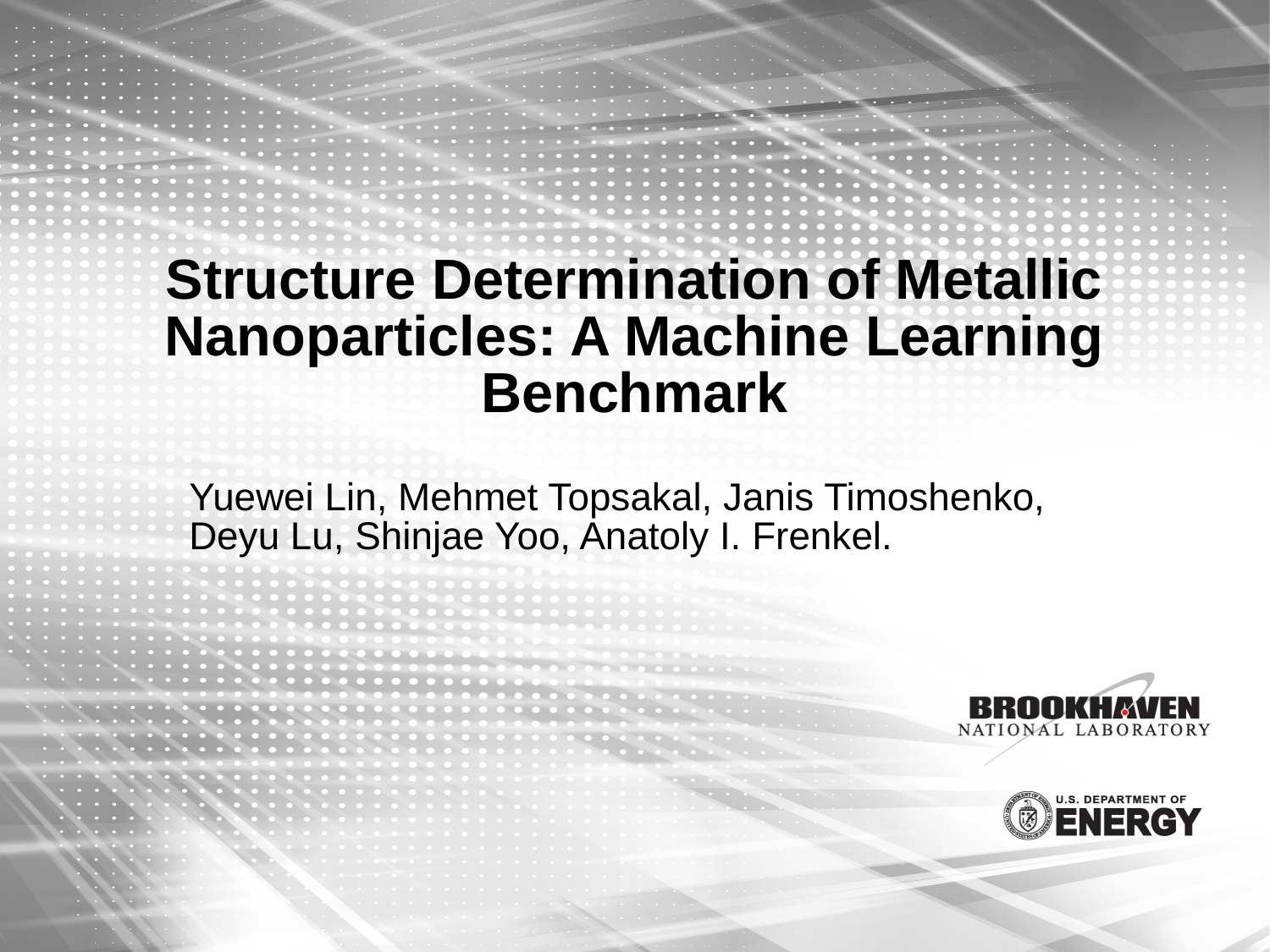

# Structure Determination of Metallic Nanoparticles: A Machine Learning Benchmark
Yuewei Lin, Mehmet Topsakal, Janis Timoshenko, Deyu Lu, Shinjae Yoo, Anatoly I. Frenkel.